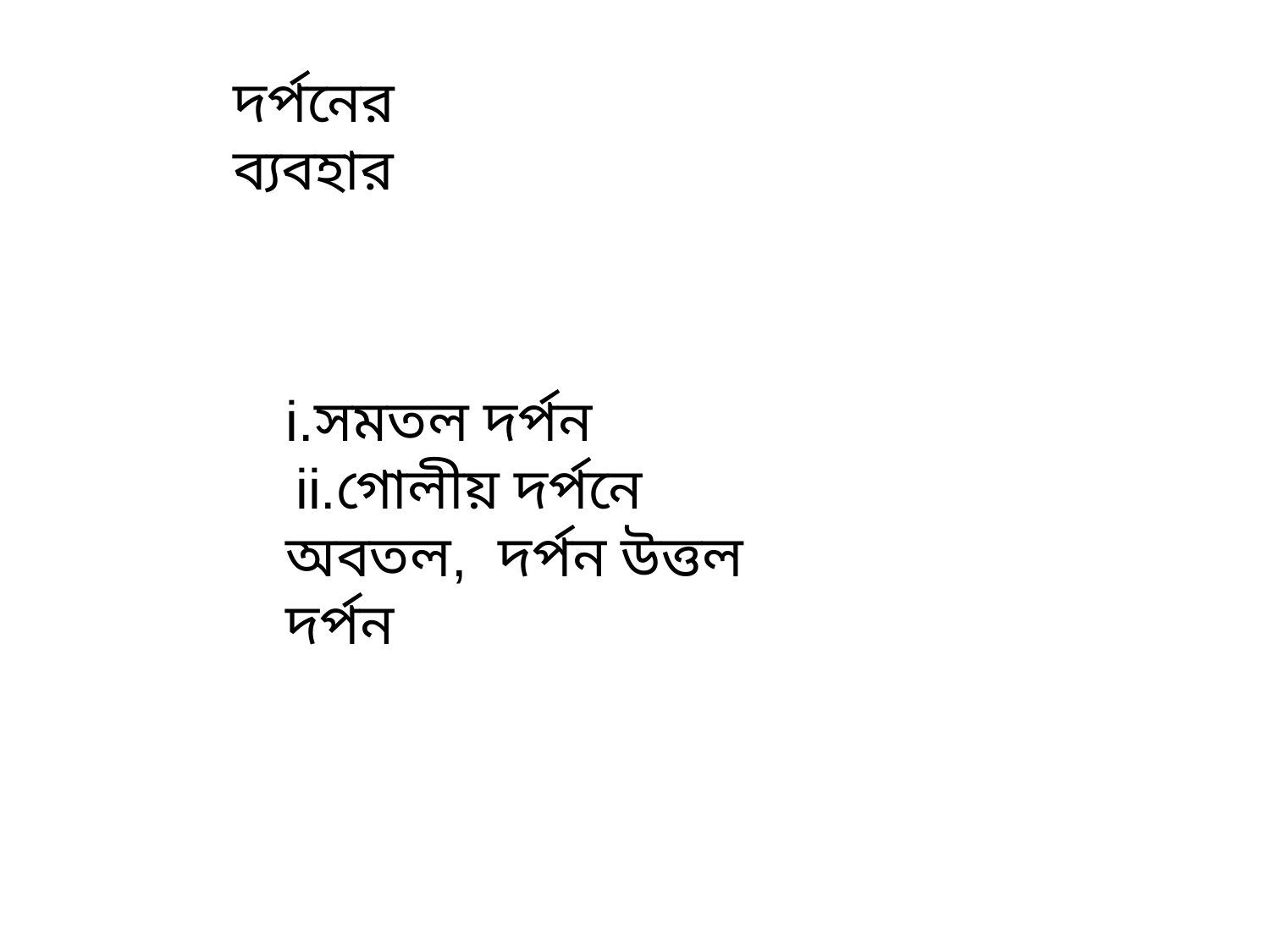

দর্পনের ব্যবহার
i.সমতল দর্পন
 ii.গোলীয় দর্পনে
অবতল,  দর্পন উত্তল দর্পন